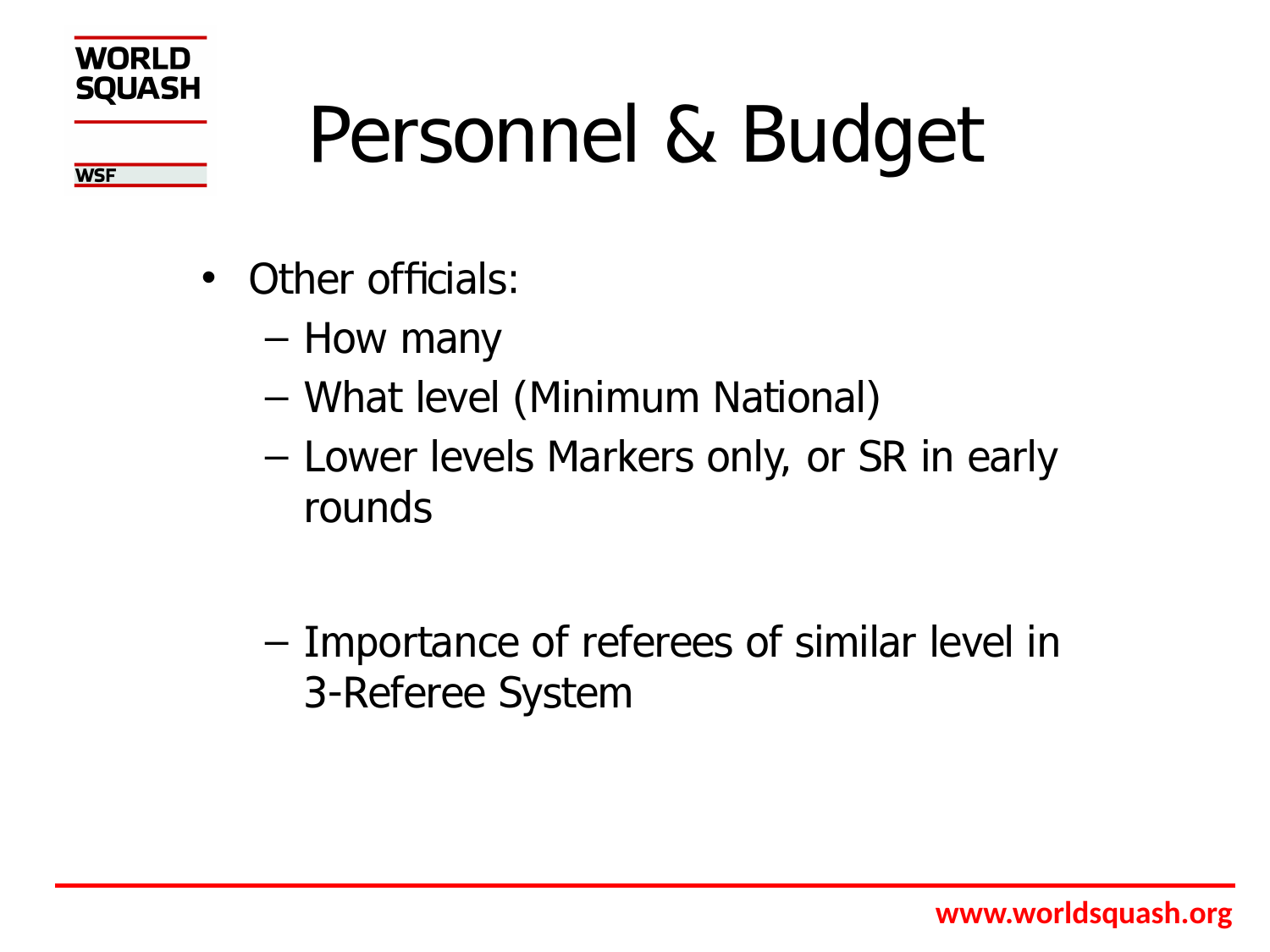

# Personnel & Budget
Other officials:
How many
What level (Minimum National)
Lower levels Markers only, or SR in early rounds

Importance of referees of similar level in 3-Referee System